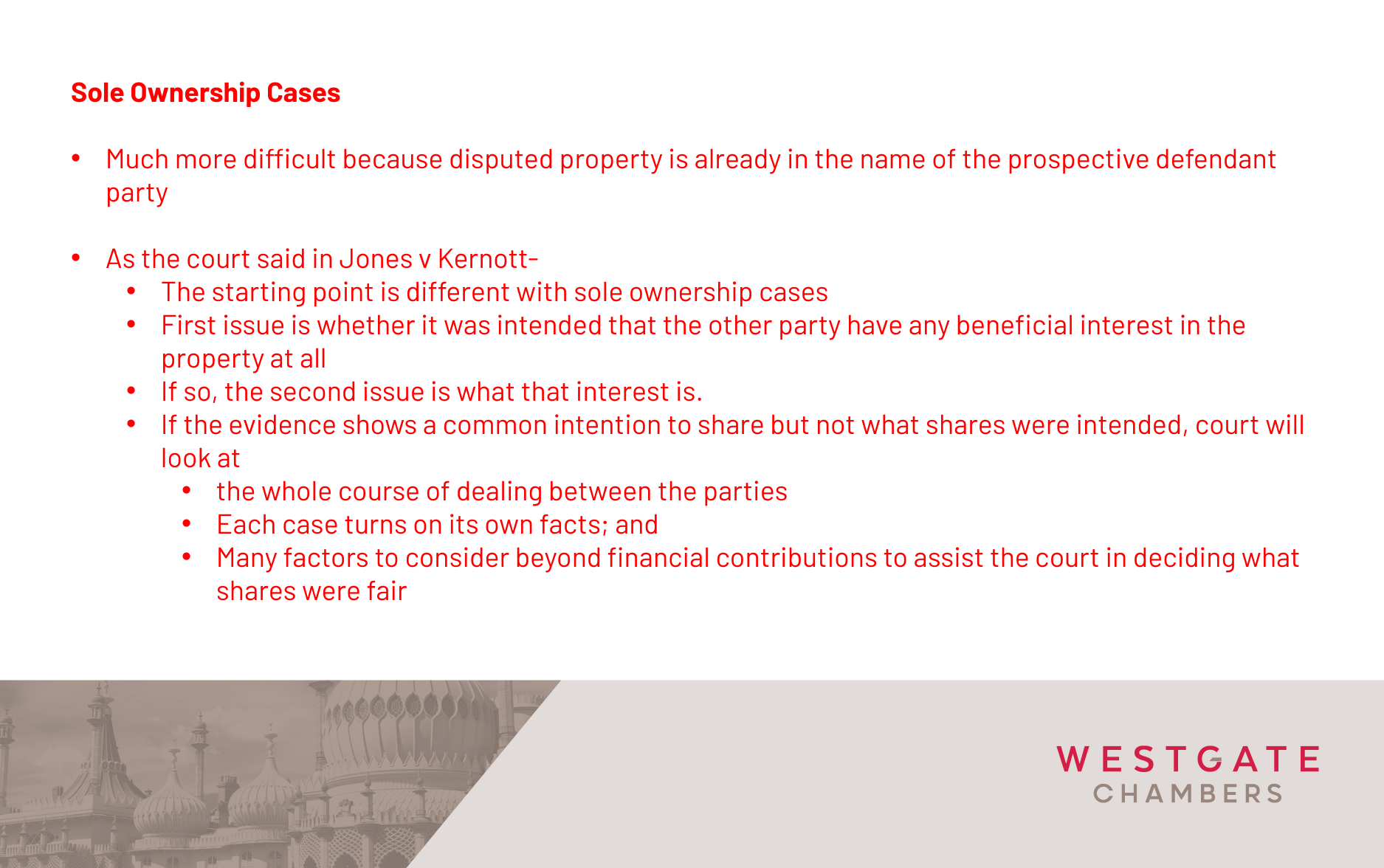

Sole Ownership Cases

Much more difficult because disputed property is already in the name of the prospective defendant party

As the court said in Jones v Kernott-
The starting point is different with sole ownership cases
First issue is whether it was intended that the other party have any beneficial interest in the property at all
If so, the second issue is what that interest is.
If the evidence shows a common intention to share but not what shares were intended, court will look at
the whole course of dealing between the parties
Each case turns on its own facts; and
Many factors to consider beyond financial contributions to assist the court in deciding what shares were fair